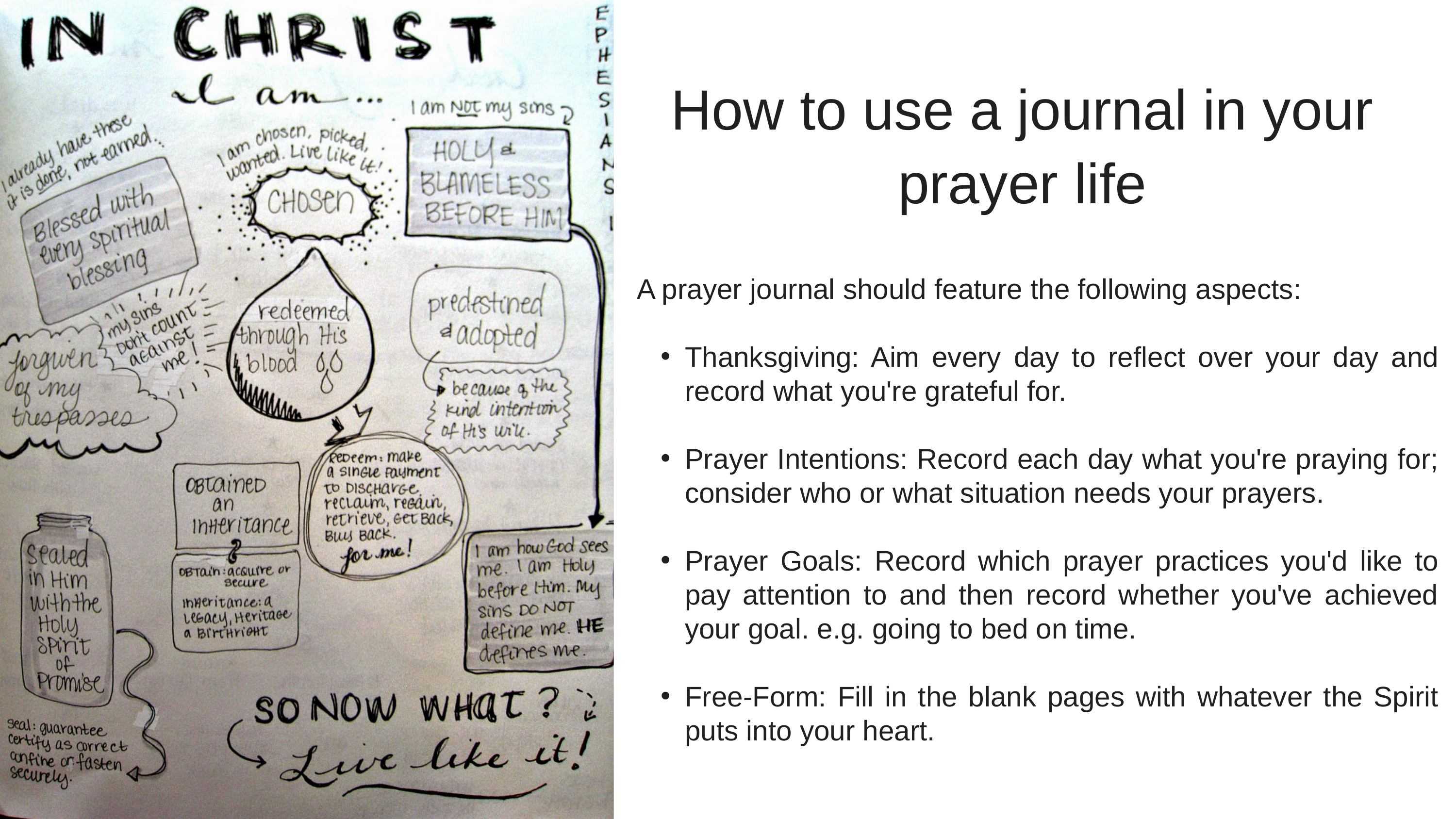

How to use a journal in your prayer life

A prayer journal should feature the following aspects:

Thanksgiving: Aim every day to reflect over your day and record what you're grateful for.

Prayer Intentions: Record each day what you're praying for; consider who or what situation needs your prayers.

Prayer Goals: Record which prayer practices you'd like to pay attention to and then record whether you've achieved your goal. e.g. going to bed on time.

Free-Form: Fill in the blank pages with whatever the Spirit puts into your heart.